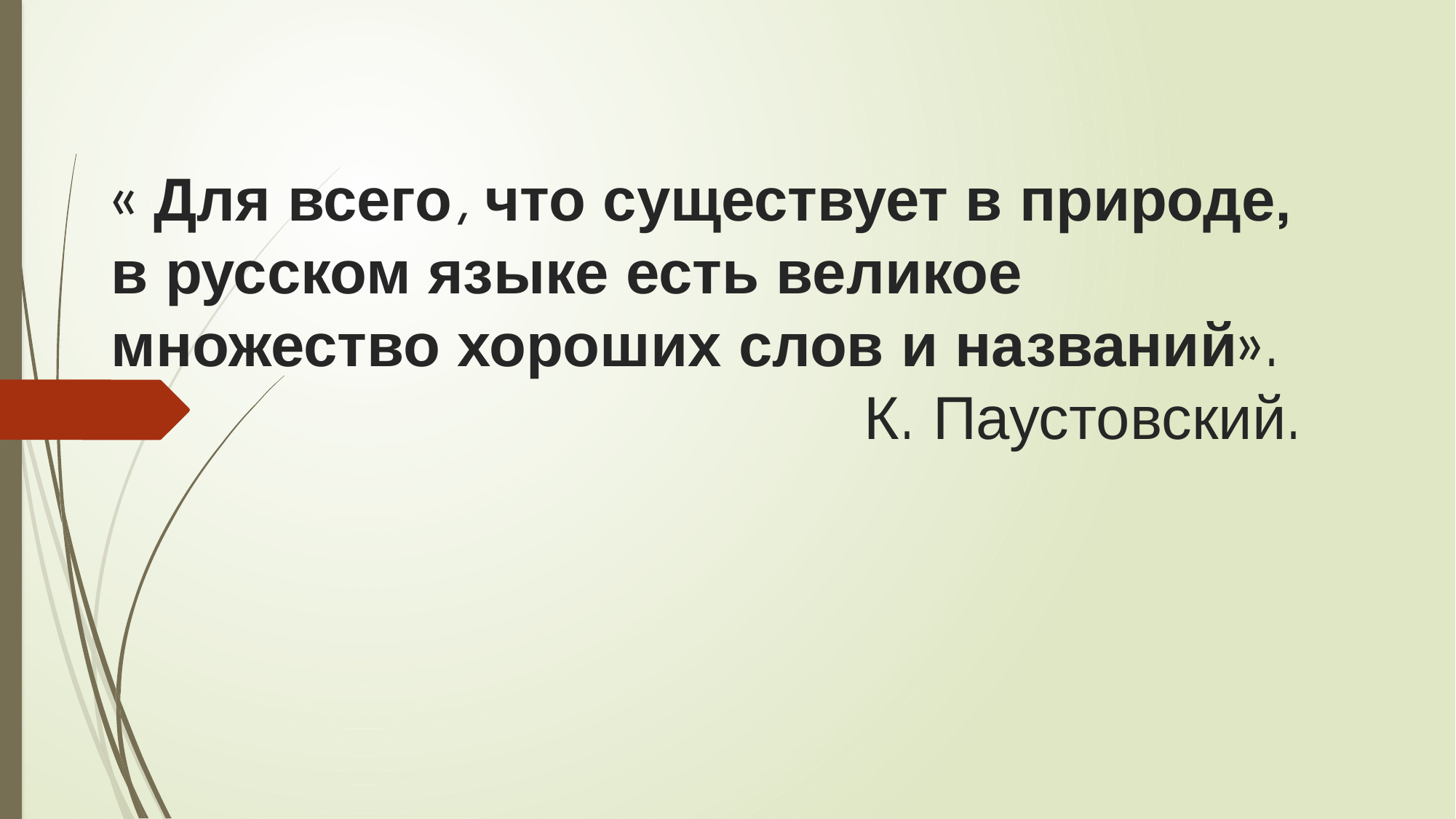

# « Для всего, что существует в природе, в русском языке есть великое множество хороших слов и названий».                                              К. Паустовский.